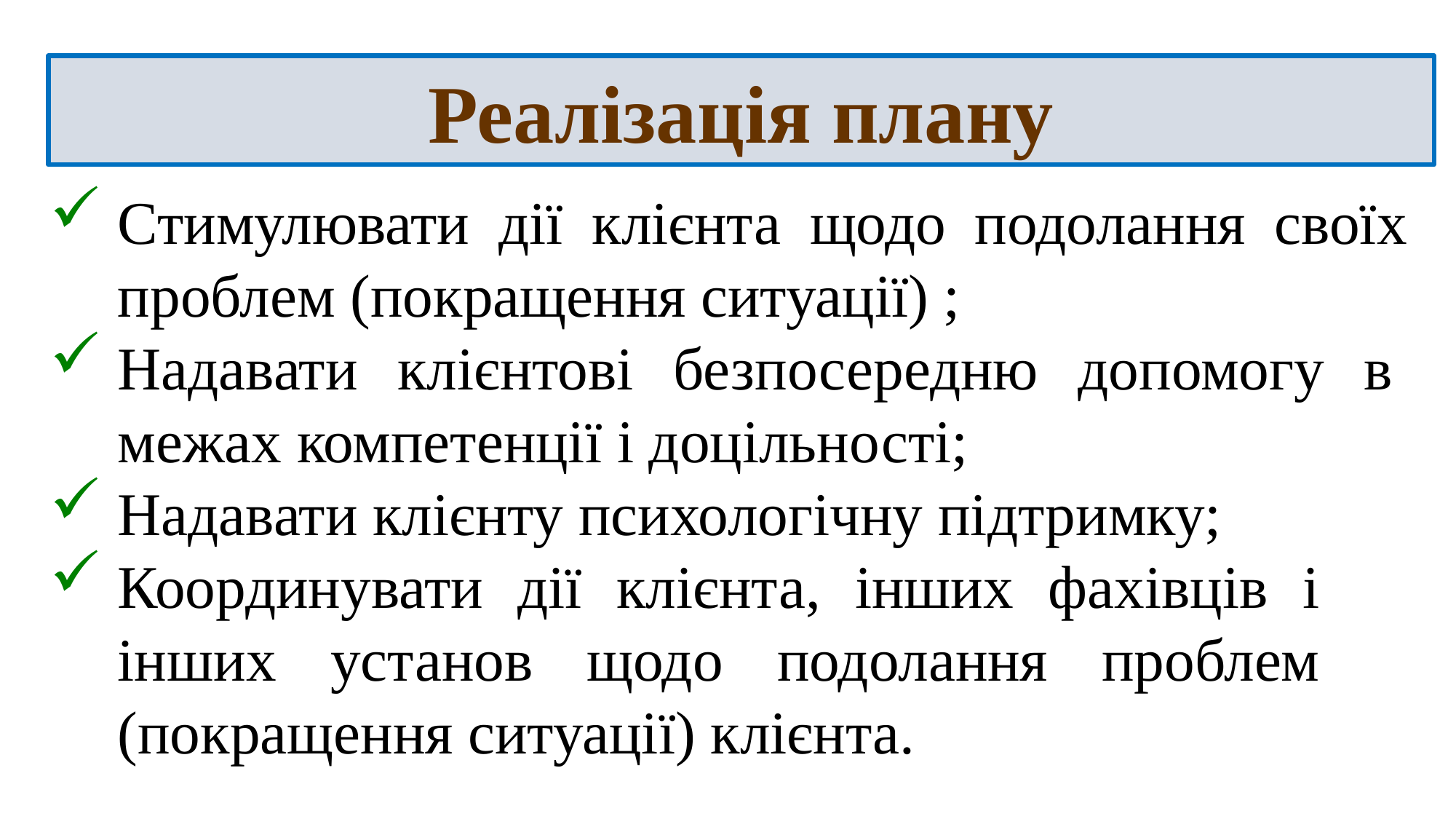

Реалізація плану
Стимулювати дії клієнта щодо подолання своїх проблем (покращення ситуації) ;
Надавати клієнтові безпосередню допомогу в межах компетенції і доцільності;
Надавати клієнту психологічну підтримку;
Координувати дії клієнта, інших фахівців і інших установ щодо подолання проблем (покращення ситуації) клієнта.